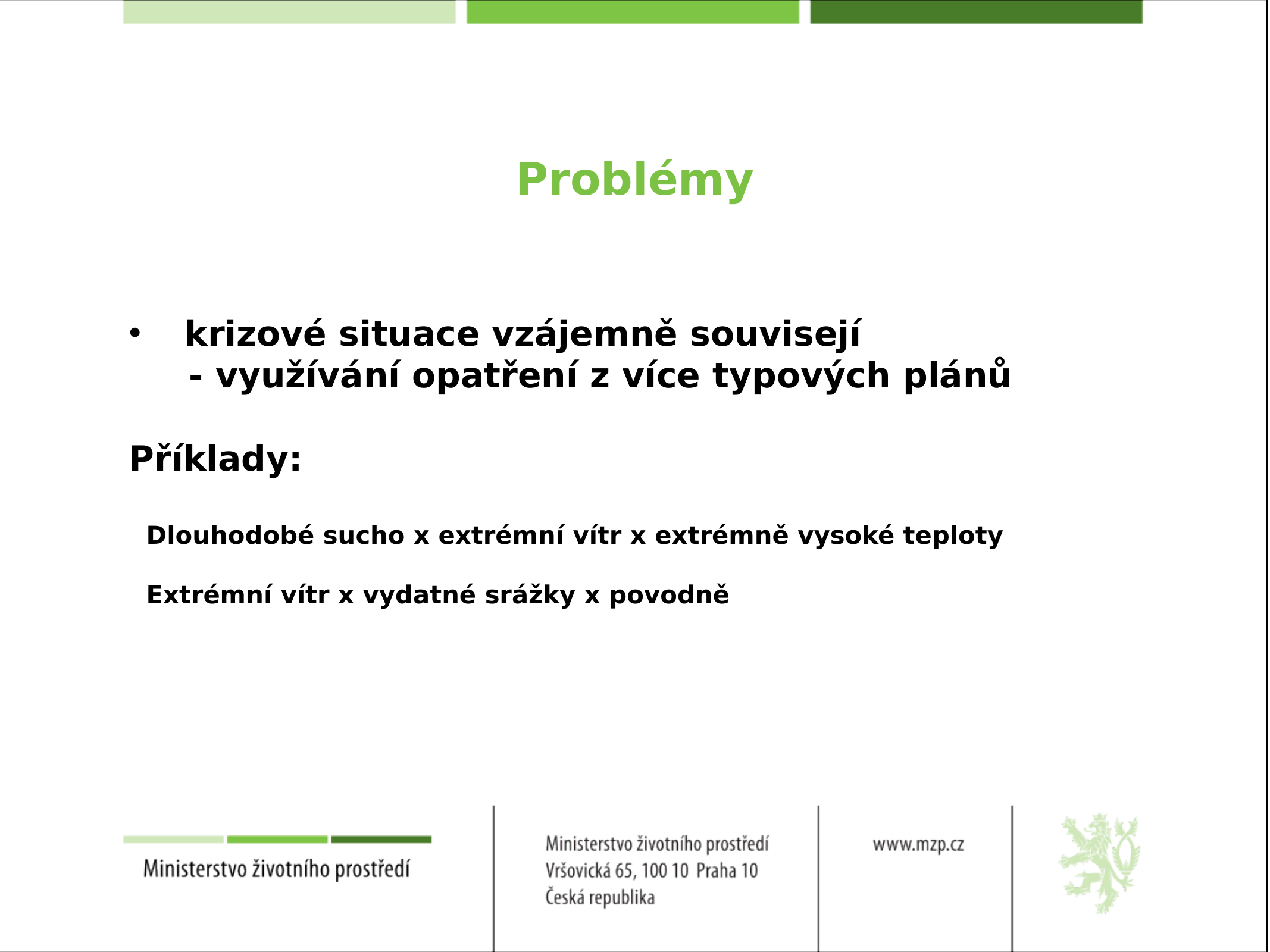

# Problémy

krizové situace vzájemně souvisejí
     - využívání opatření z více typových plánů

Příklady:

  Dlouhodobé sucho x extrémní vítr x extrémně vysoké teploty

  Extrémní vítr x vydatné srážky x povodně